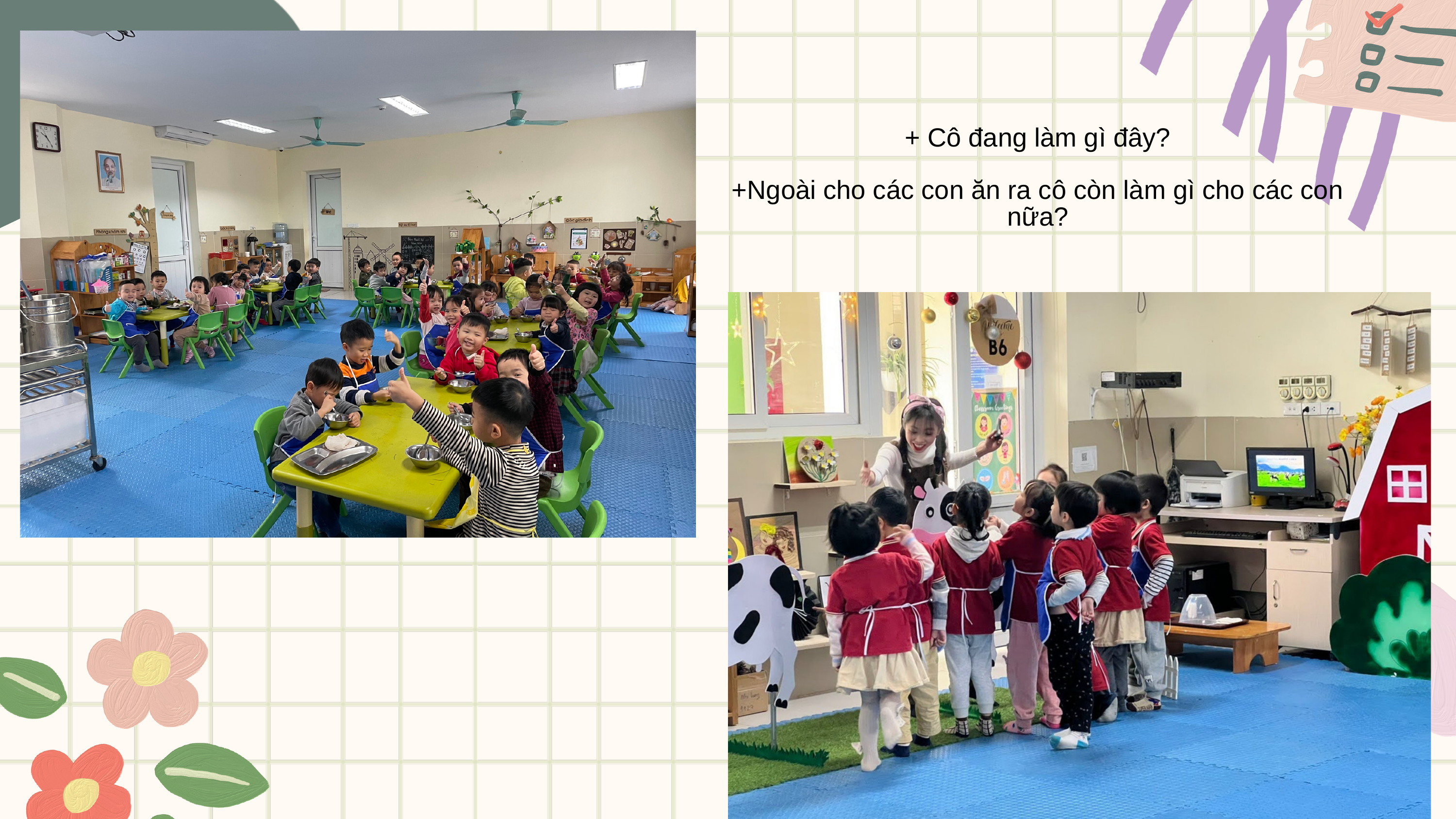

+ Cô đang làm gì đây?

+Ngoài cho các con ăn ra cô còn làm gì cho các con nữa?